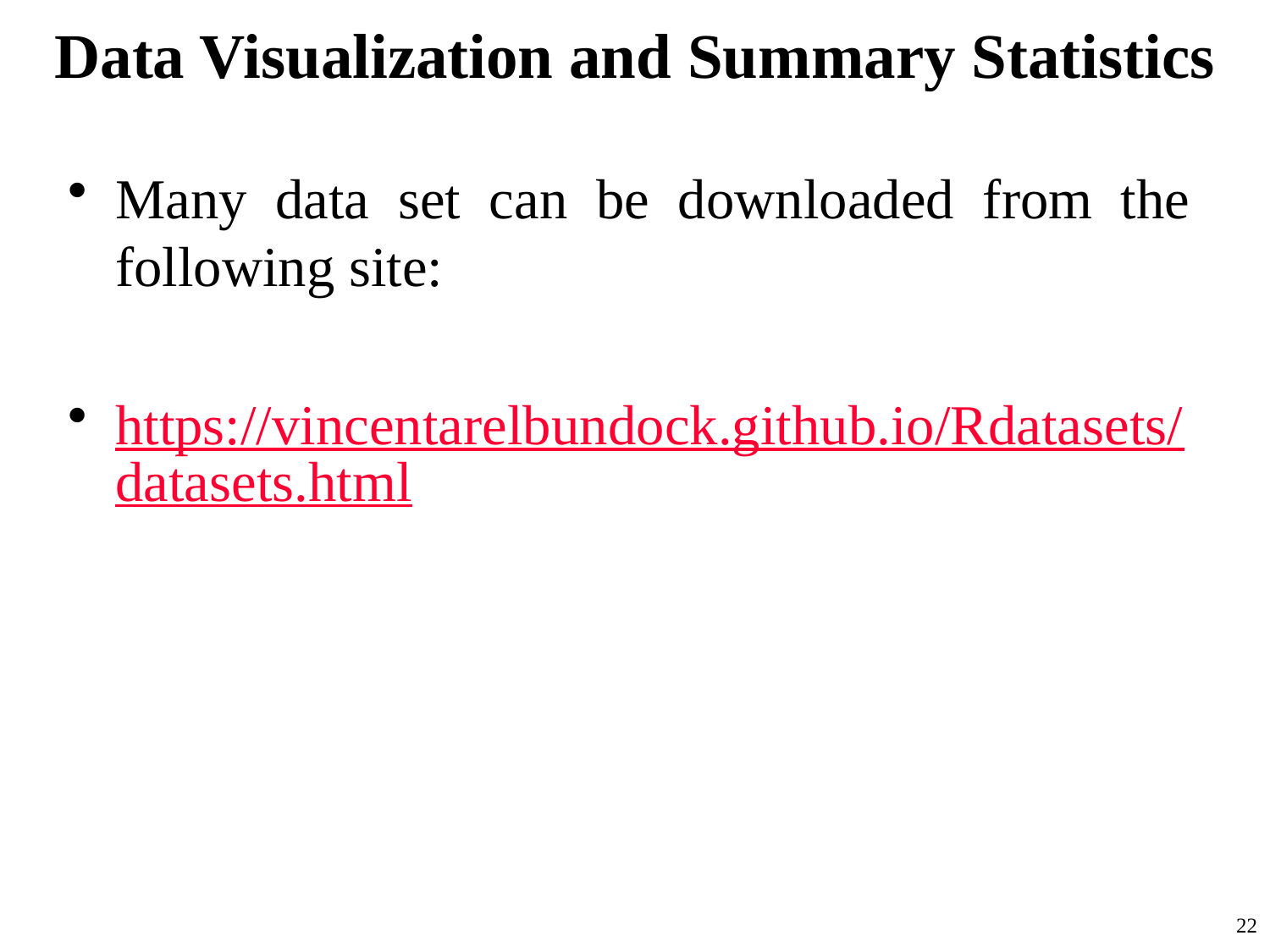

# Data Visualization and Summary Statistics
Many data set can be downloaded from the following site:

https://vincentarelbundock.github.io/Rdatasets/datasets.html

22